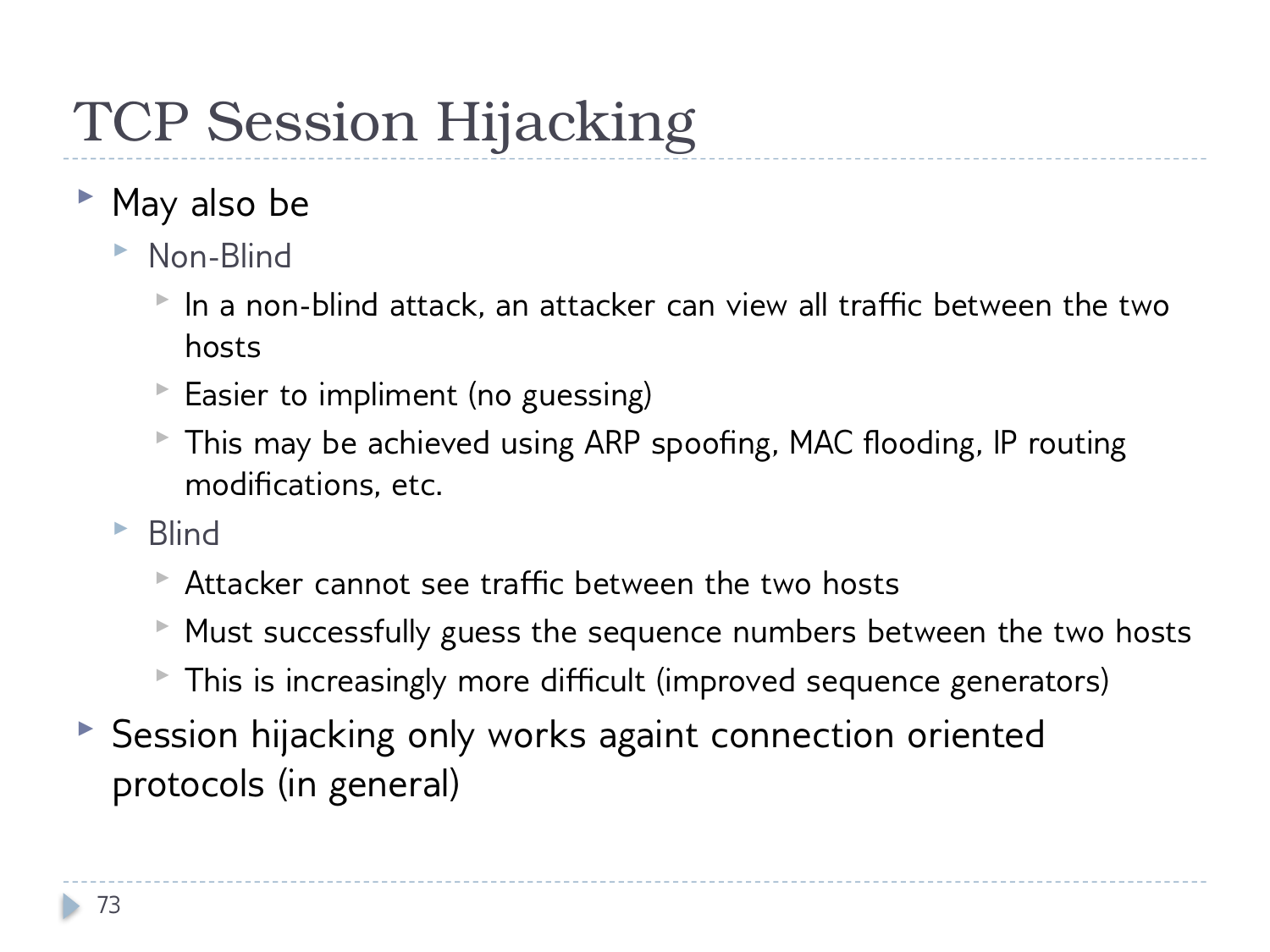

# TCP Session Hijacking
May also be
Non-Blind
In a non-blind attack, an attacker can view all traffic between the two hosts
Easier to impliment (no guessing)
This may be achieved using ARP spoofing, MAC flooding, IP routing modifications, etc.
Blind
Attacker cannot see traffic between the two hosts
Must successfully guess the sequence numbers between the two hosts
This is increasingly more difficult (improved sequence generators)
Session hijacking only works againt connection oriented protocols (in general)

73